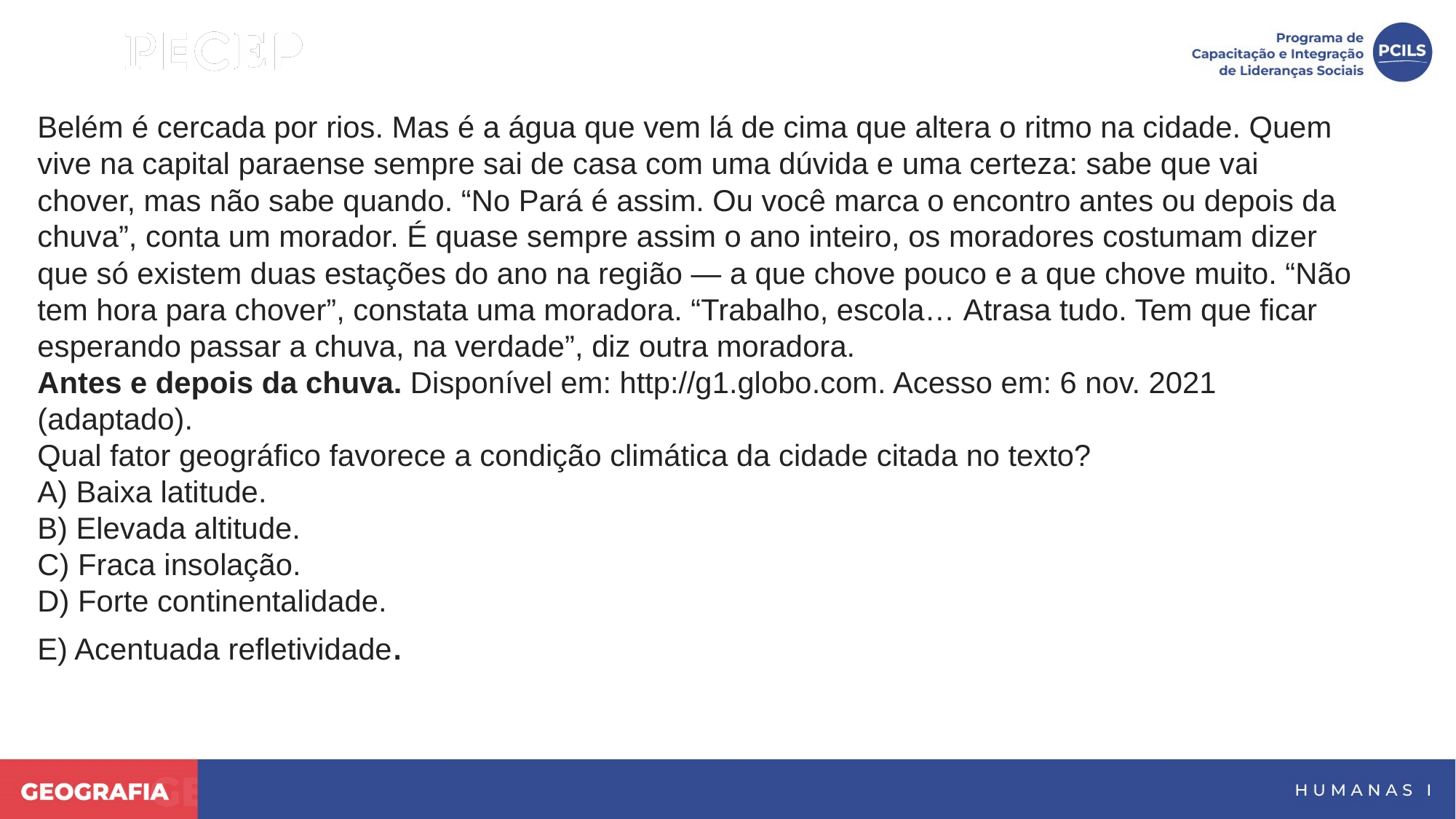

Belém é cercada por rios. Mas é a água que vem lá de cima que altera o ritmo na cidade. Quem vive na capital paraense sempre sai de casa com uma dúvida e uma certeza: sabe que vai chover, mas não sabe quando. “No Pará é assim. Ou você marca o encontro antes ou depois da chuva”, conta um morador. É quase sempre assim o ano inteiro, os moradores costumam dizer que só existem duas estações do ano na região — a que chove pouco e a que chove muito. “Não tem hora para chover”, constata uma moradora. “Trabalho, escola… Atrasa tudo. Tem que ficar esperando passar a chuva, na verdade”, diz outra moradora.
Antes e depois da chuva. Disponível em: http://g1.globo.com. Acesso em: 6 nov. 2021 (adaptado).
Qual fator geográfico favorece a condição climática da cidade citada no texto?
A) Baixa latitude.
B) Elevada altitude.
C) Fraca insolação.
D) Forte continentalidade.
E) Acentuada refletividade.